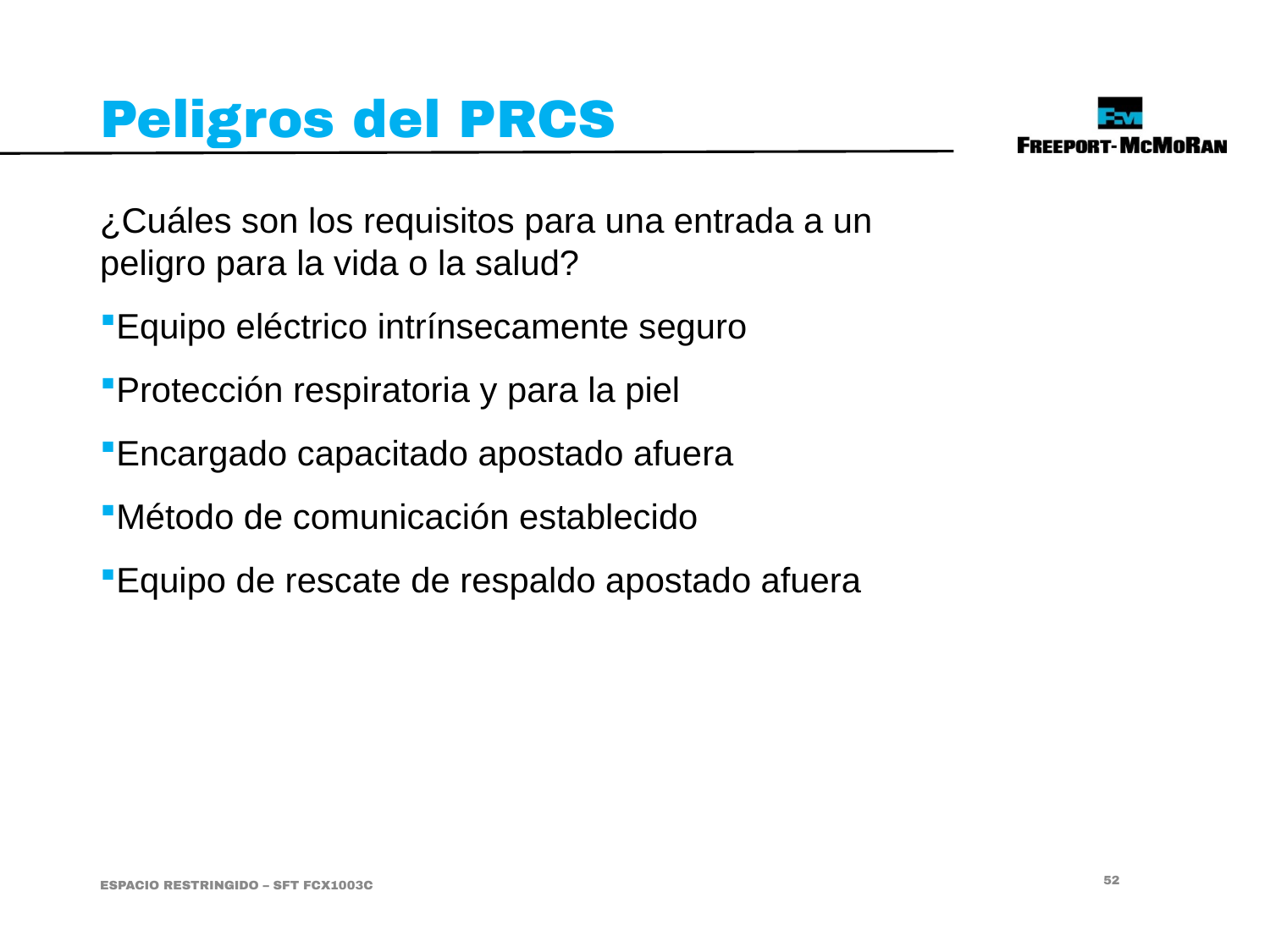

Peligros del PRCS
¿Cuáles son los requisitos para una entrada a un peligro para la vida o la salud?
Equipo eléctrico intrínsecamente seguro
Protección respiratoria y para la piel
Encargado capacitado apostado afuera
Método de comunicación establecido
Equipo de rescate de respaldo apostado afuera

52
ESPACIO RESTRINGIDO – SFT FCX1003C